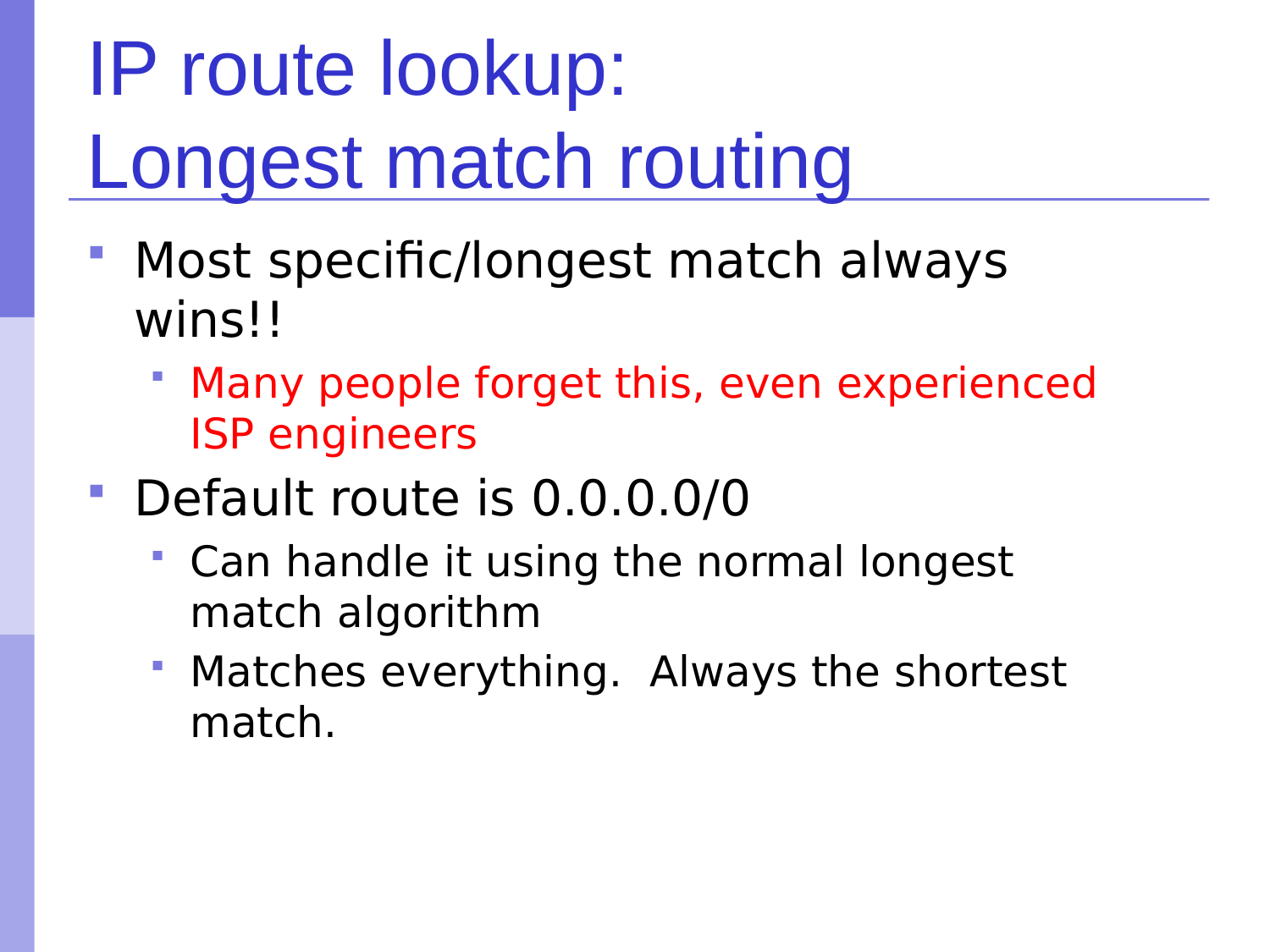

# IP route lookup: Longest match routing
Most specific/longest match always wins!!
Many people forget this, even experienced ISP engineers
Default route is 0.0.0.0/0
Can handle it using the normal longest match algorithm
Matches everything.  Always the shortest match.